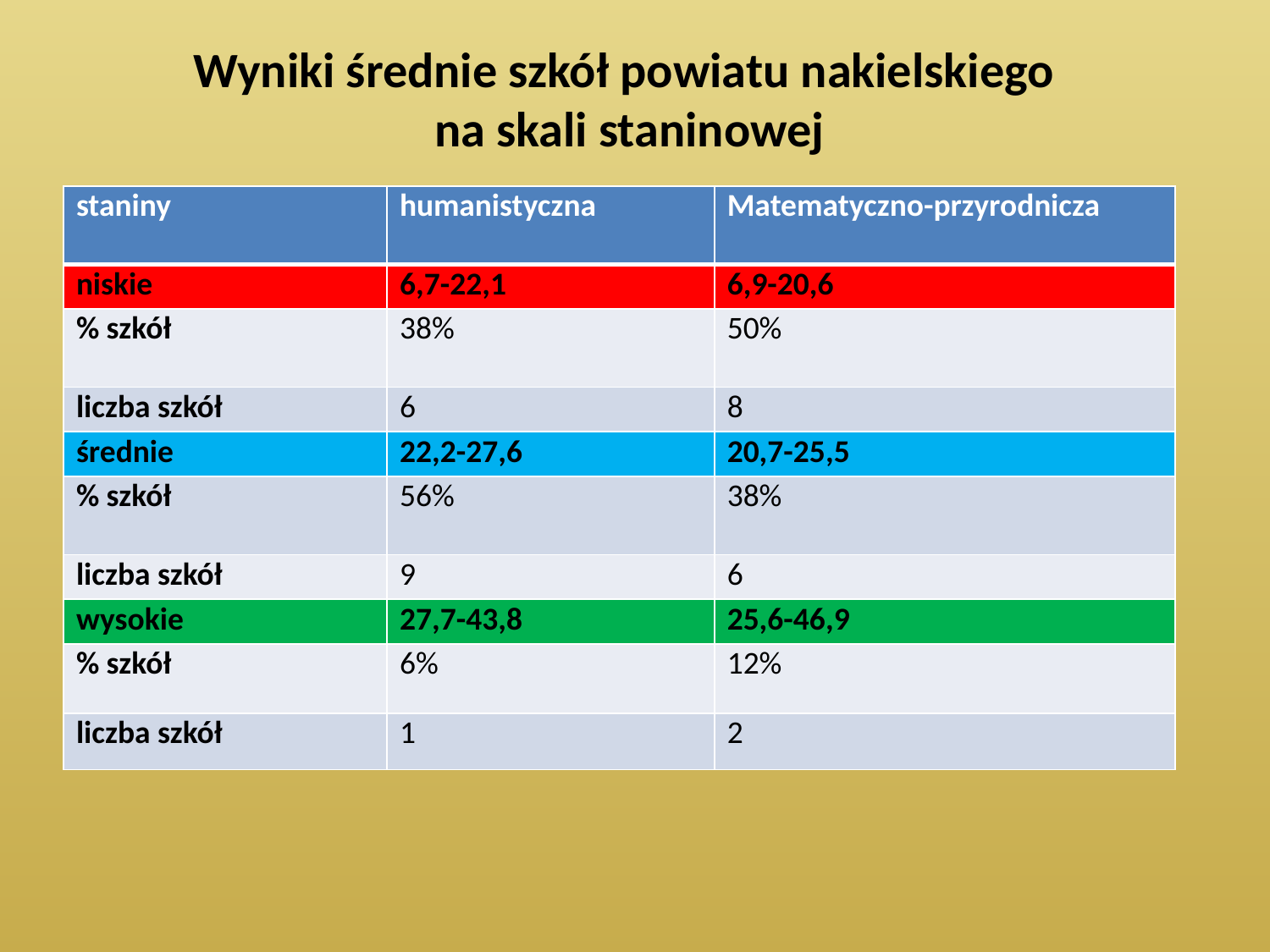

# Wyniki średnie szkół powiatu nakielskiego na skali staninowej
| staniny | humanistyczna | Matematyczno-przyrodnicza |
| --- | --- | --- |
| niskie | 6,7-22,1 | 6,9-20,6 |
| % szkół | 38% | 50% |
| liczba szkół | 6 | 8 |
| średnie | 22,2-27,6 | 20,7-25,5 |
| % szkół | 56% | 38% |
| liczba szkół | 9 | 6 |
| wysokie | 27,7-43,8 | 25,6-46,9 |
| % szkół | 6% | 12% |
| liczba szkół | 1 | 2 |